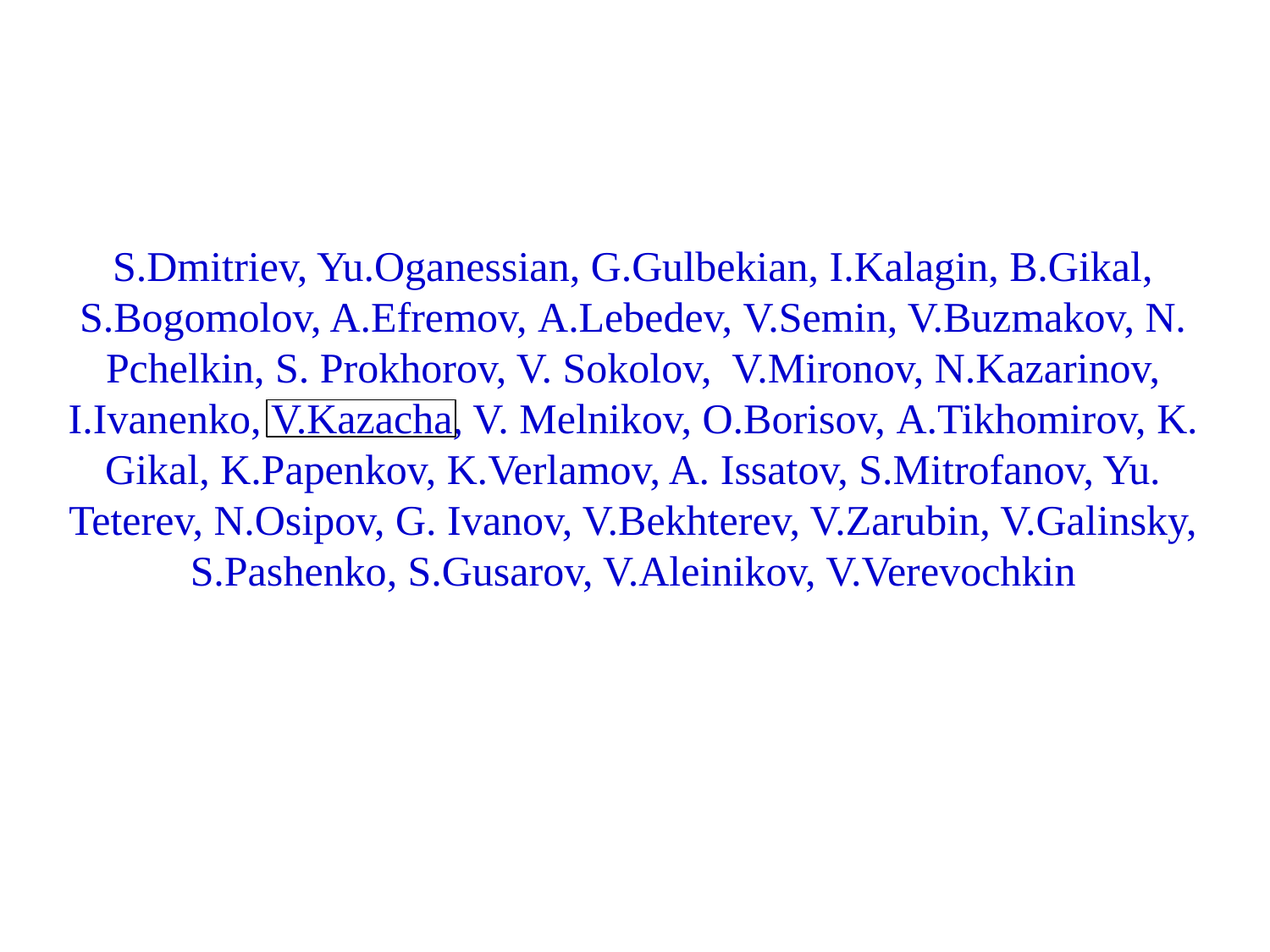

S.Dmitriev, Yu.Oganessian, G.Gulbekian, I.Kalagin, B.Gikal, S.Bogomolov, A.Efremov, A.Lebedev, V.Semin, V.Buzmakov, N. Pchelkin, S. Prokhorov, V. Sokolov,  V.Mironov, N.Kazarinov, I.Ivanenko, V.Kazacha, V. Melnikov, O.Borisov, A.Tikhomirov, K. Gikal, K.Papenkov, K.Verlamov, A. Issatov, S.Mitrofanov, Yu. Teterev, N.Osipov, G. Ivanov, V.Bekhterev, V.Zarubin, V.Galinsky, S.Pashenko, S.Gusarov, V.Aleinikov, V.Verevochkin